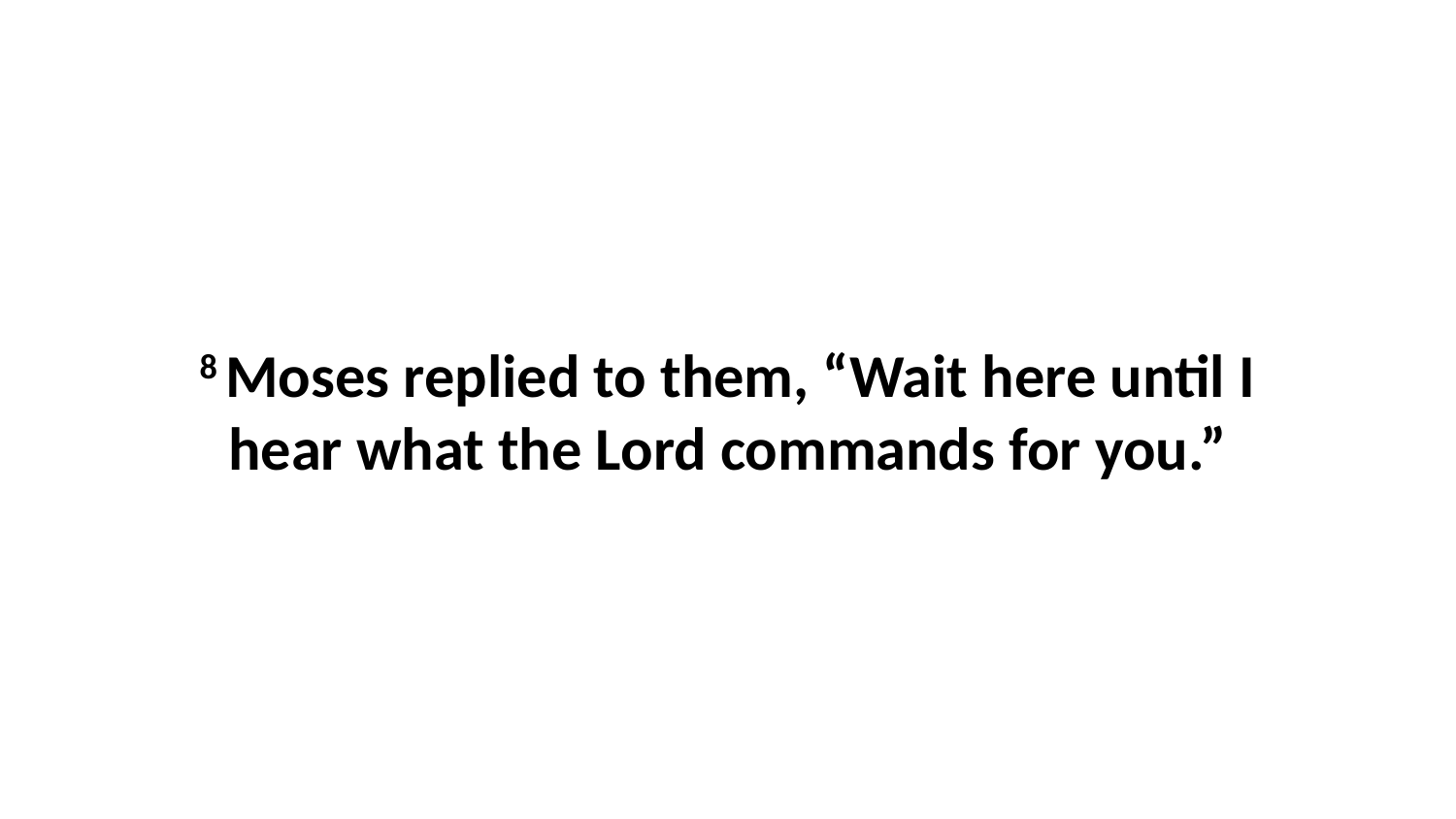

8 Moses replied to them, “Wait here until I hear what the Lord commands for you.”